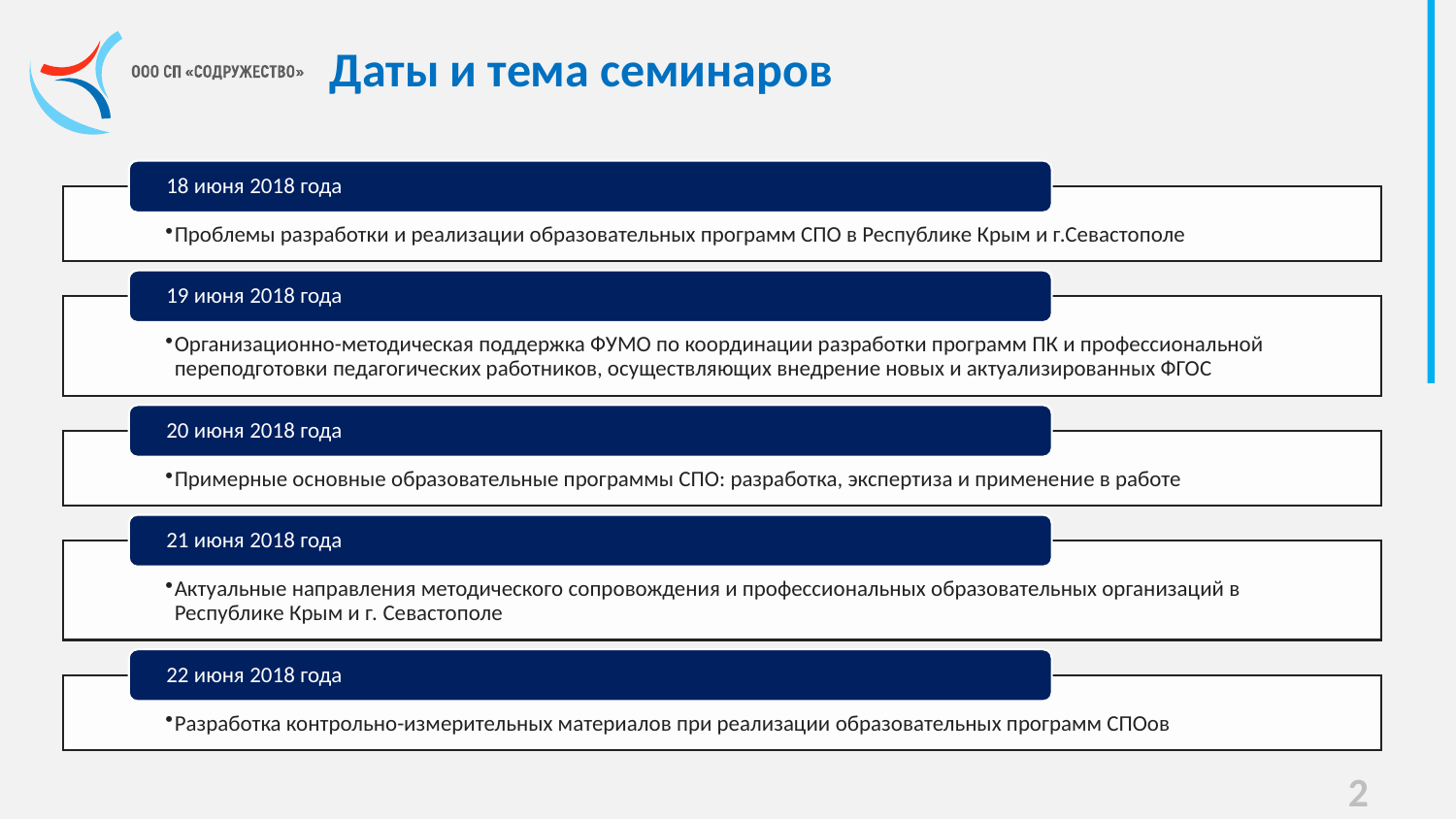

Даты и тема семинаров
Проблемы разработки и реализации образовательных программ СПО в Республике Крым и г.Севастополе
18 июня 2018 года
Организационно-методическая поддержка ФУМО по координации разработки программ ПК и профессиональной переподготовки педагогических работников, осуществляющих внедрение новых и актуализированных ФГОС
19 июня 2018 года
Примерные основные образовательные программы СПО: разработка, экспертиза и применение в работе
20 июня 2018 года
Актуальные направления методического сопровождения и профессиональных образовательных организаций в Республике Крым и г. Севастополе
21 июня 2018 года
Разработка контрольно-измерительных материалов при реализации образовательных программ СПОов
22 июня 2018 года
2